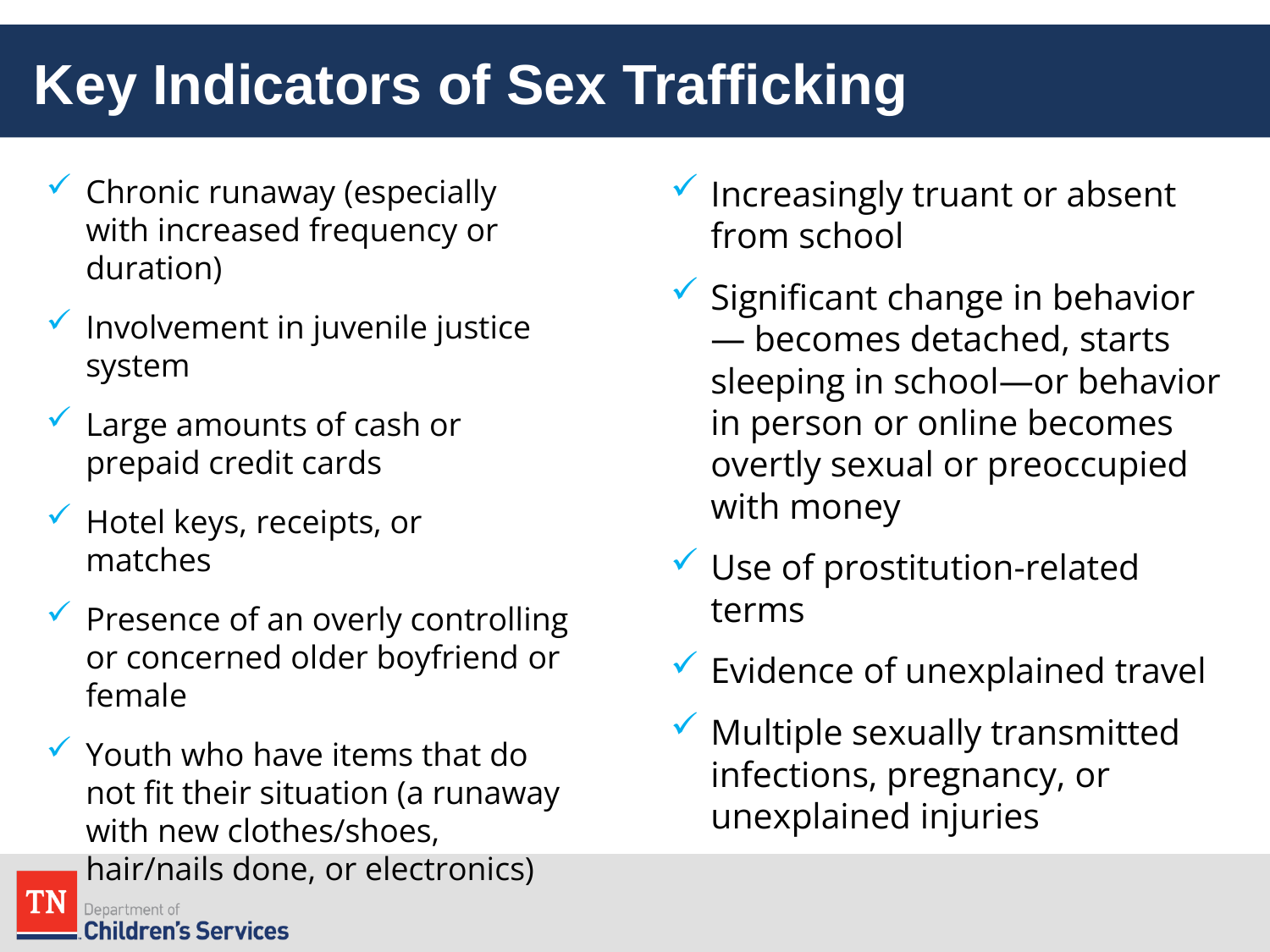

# Key Indicators of Sex Trafficking
Chronic runaway (especially with increased frequency or duration)
Involvement in juvenile justice system
Large amounts of cash or prepaid credit cards
Hotel keys, receipts, or matches
Presence of an overly controlling or concerned older boyfriend or female
Youth who have items that do not fit their situation (a runaway with new clothes/shoes, hair/nails done, or electronics)

Increasingly truant or absent from school
Significant change in behavior— becomes detached, starts sleeping in school—or behavior in person or online becomes overtly sexual or preoccupied with money
Use of prostitution-related terms
Evidence of unexplained travel
Multiple sexually transmitted infections, pregnancy, or unexplained injuries